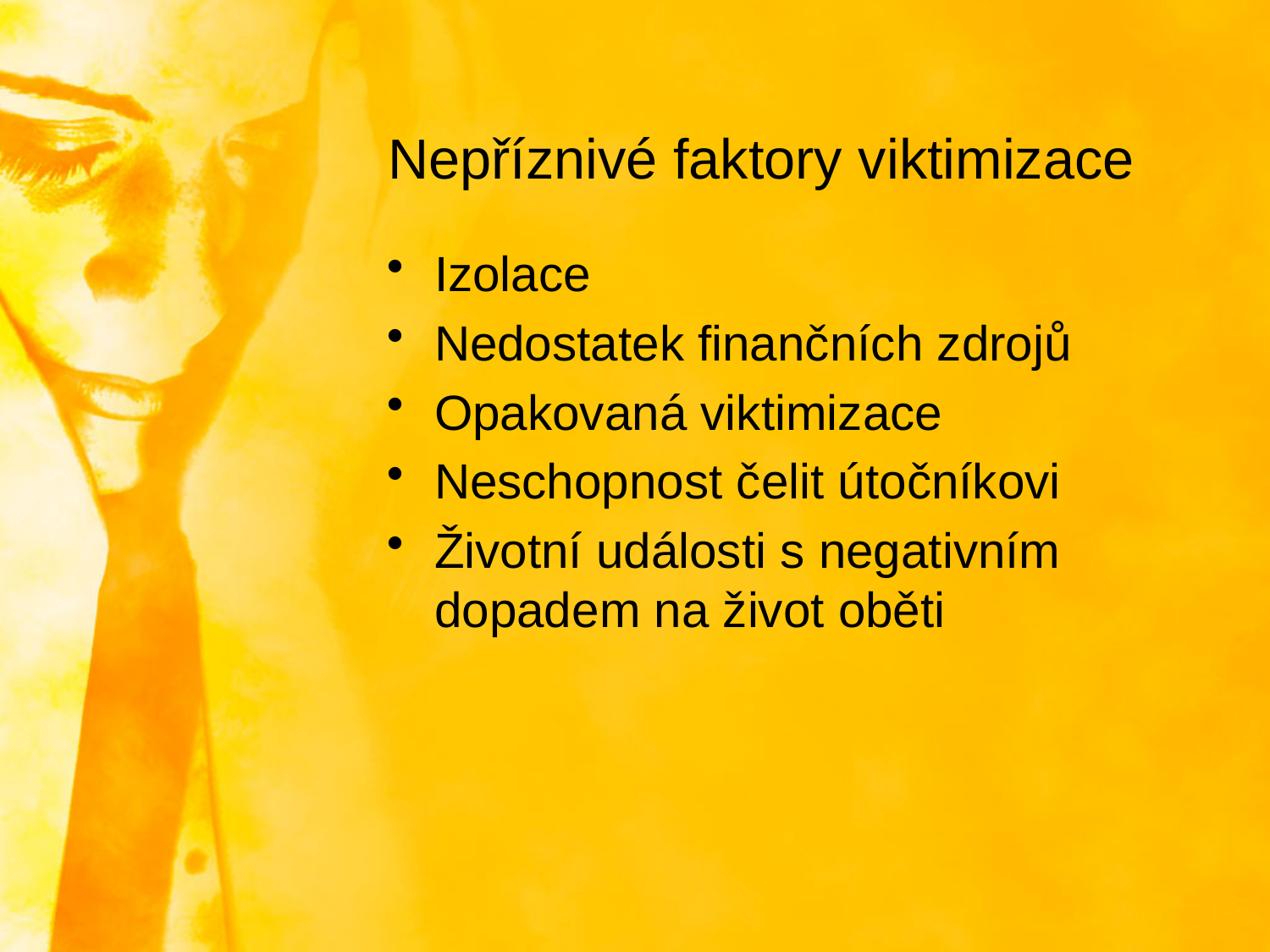

# Nepříznivé faktory viktimizace
Izolace
Nedostatek finančních zdrojů
Opakovaná viktimizace
Neschopnost čelit útočníkovi
Životní události s negativním dopadem na život oběti